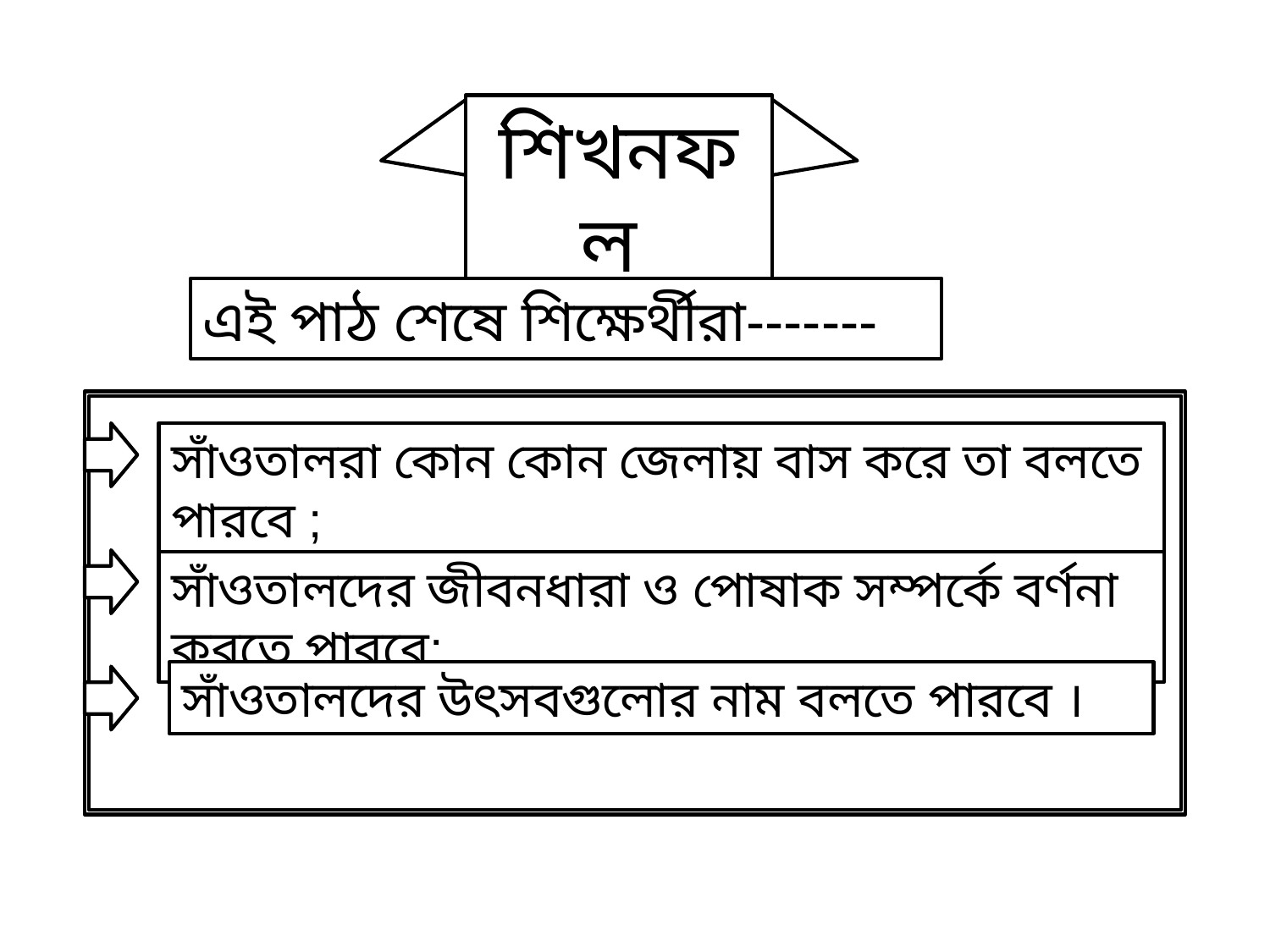

শিখনফল
এই পাঠ শেষে শিক্ষের্থীরা-------

সাঁওতালরা কোন কোন জেলায় বাস করে তা বলতে পারবে ;

সাঁওতালদের জীবনধারা ও পোষাক সম্পর্কে বর্ণনা করতে পারবে;
সাঁওতালদের উৎসবগুলোর নাম বলতে পারবে ।